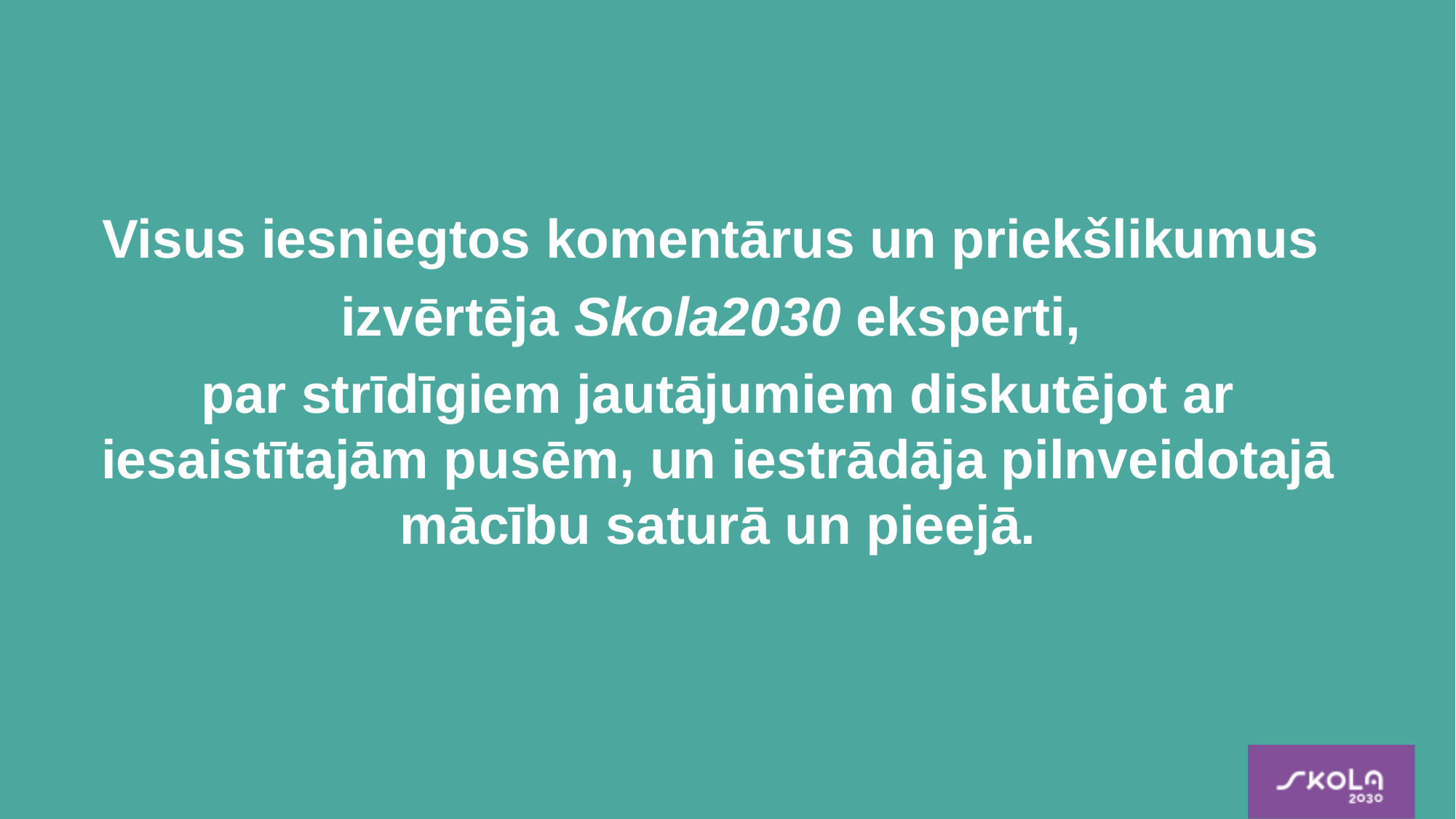

Visus iesniegtos komentārus un priekšlikumus
izvērtēja Skola2030 eksperti,
par strīdīgiem jautājumiem diskutējot ar iesaistītajām pusēm, un iestrādāja pilnveidotajā mācību saturā un pieejā.